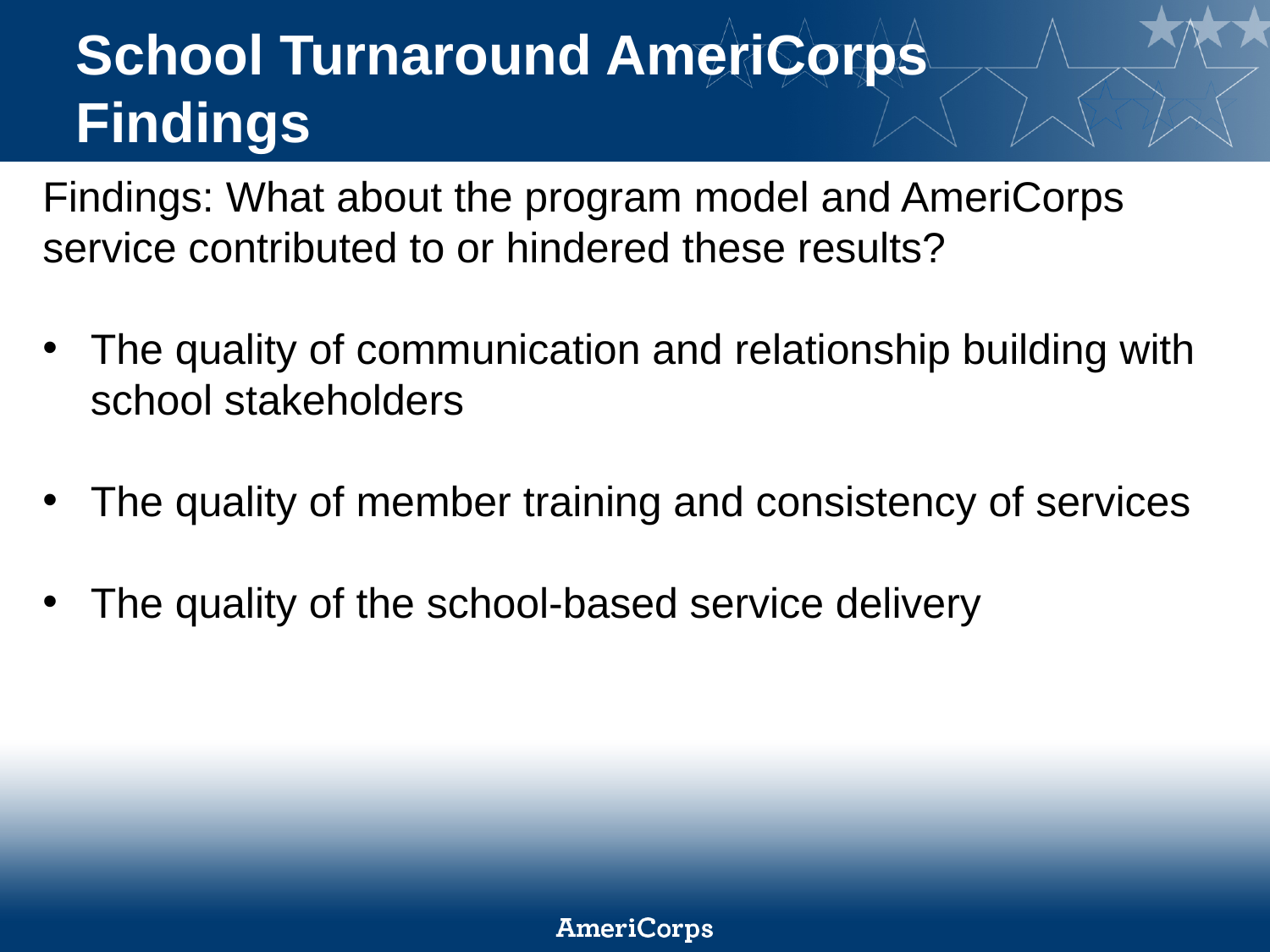

# School Turnaround AmeriCorps Findings
Findings: What about the program model and AmeriCorps service contributed to or hindered these results?

The quality of communication and relationship building with school stakeholders

The quality of member training and consistency of services

The quality of the school-based service delivery